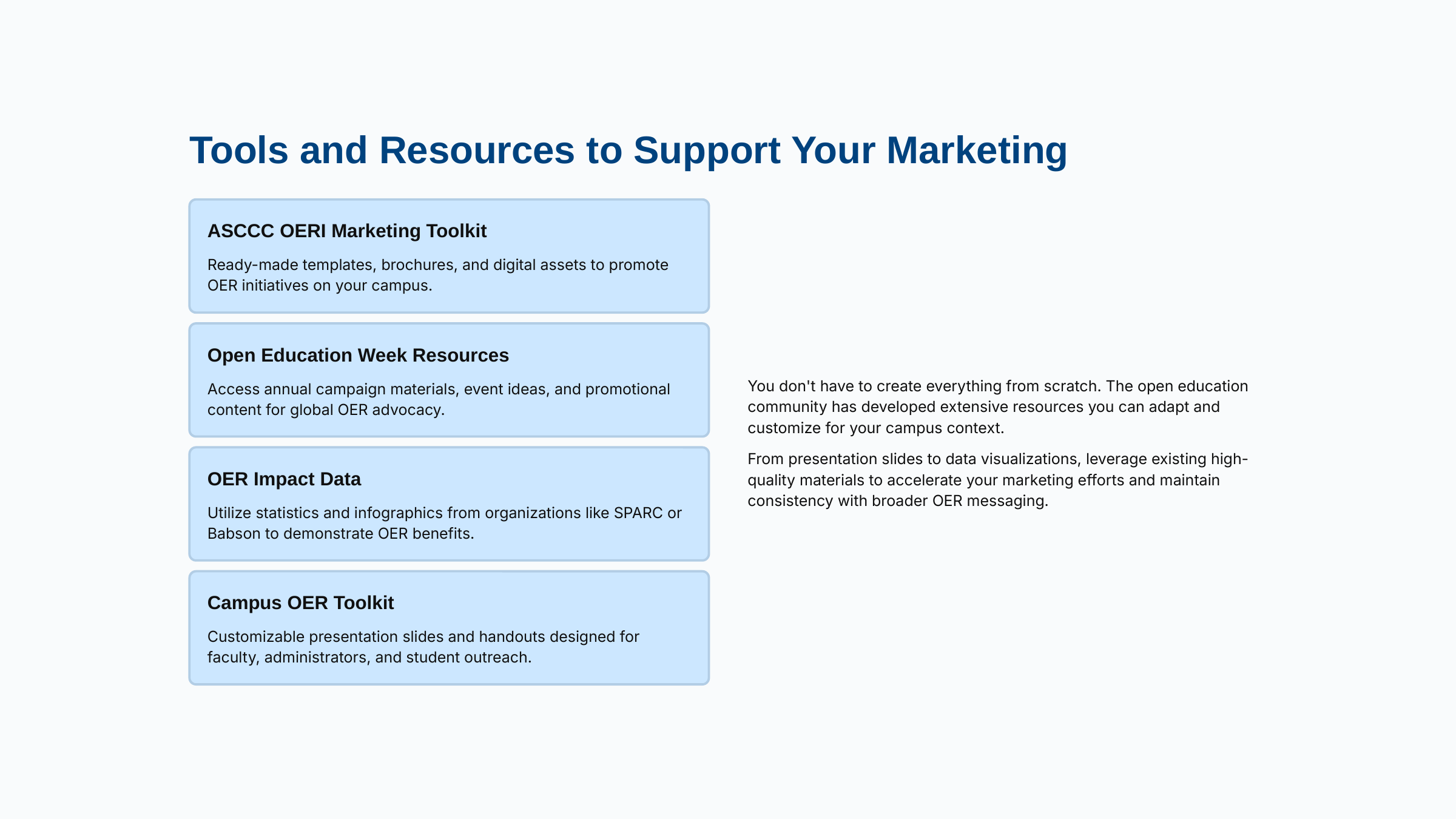

Tools and Resources to Support Your Marketing

ASCCC OERI Marketing Toolkit
Ready-made templates, brochures, and digital assets to promote OER initiatives on your campus.

Open Education Week Resources
You don't have to create everything from scratch. The open education community has developed extensive resources you can adapt and customize for your campus context.
Access annual campaign materials, event ideas, and promotional content for global OER advocacy.
From presentation slides to data visualizations, leverage existing high-quality materials to accelerate your marketing efforts and maintain consistency with broader OER messaging.

OER Impact Data
Utilize statistics and infographics from organizations like SPARC or Babson to demonstrate OER benefits.

Campus OER Toolkit
Customizable presentation slides and handouts designed for faculty, administrators, and student outreach.